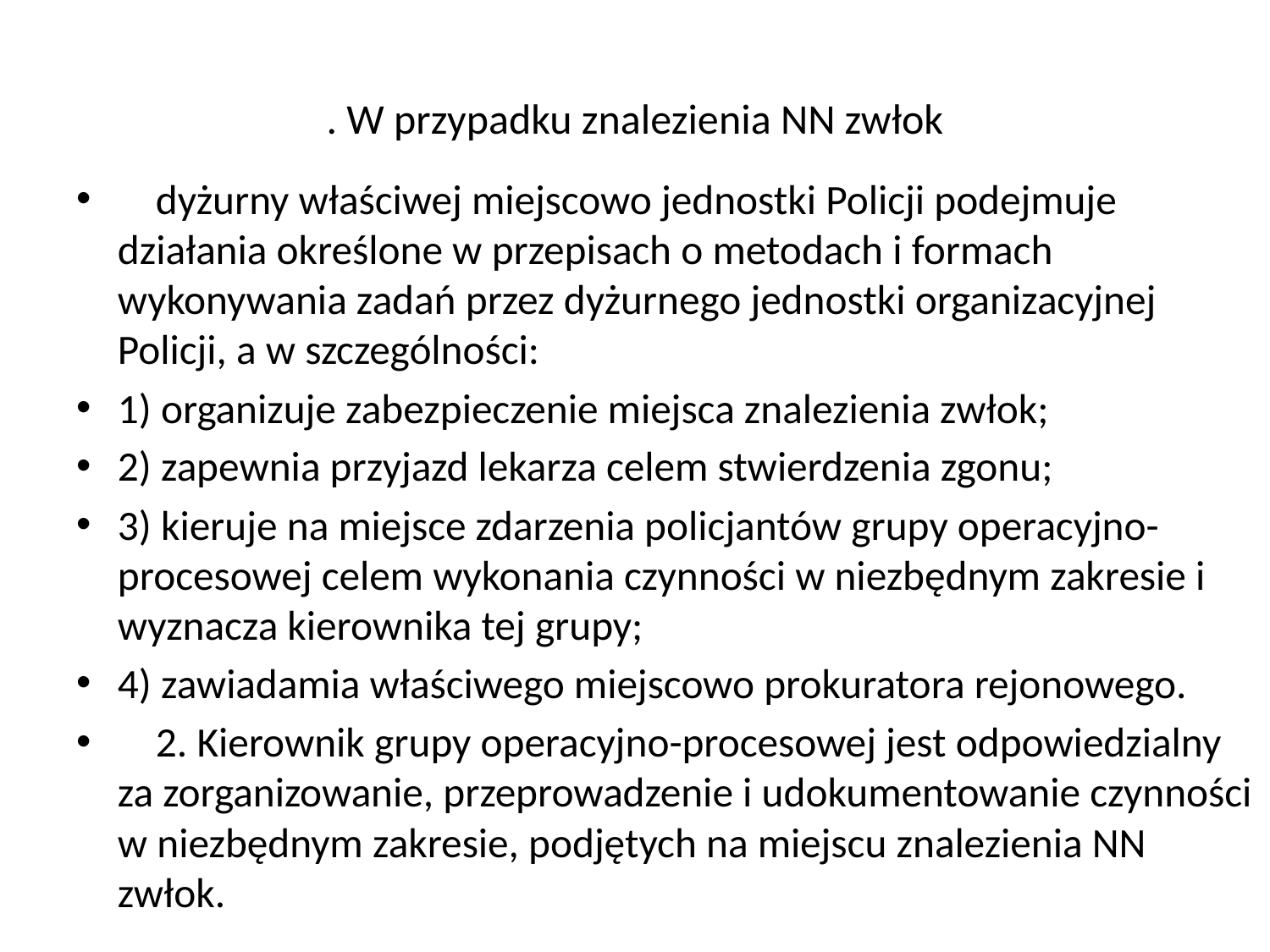

# . W przypadku znalezienia NN zwłok
    dyżurny właściwej miejscowo jednostki Policji podejmuje działania określone w przepisach o metodach i formach wykonywania zadań przez dyżurnego jednostki organizacyjnej Policji, a w szczególności:
1) organizuje zabezpieczenie miejsca znalezienia zwłok;
2) zapewnia przyjazd lekarza celem stwierdzenia zgonu;
3) kieruje na miejsce zdarzenia policjantów grupy operacyjno-procesowej celem wykonania czynności w niezbędnym zakresie i wyznacza kierownika tej grupy;
4) zawiadamia właściwego miejscowo prokuratora rejonowego.
    2. Kierownik grupy operacyjno-procesowej jest odpowiedzialny za zorganizowanie, przeprowadzenie i udokumentowanie czynności w niezbędnym zakresie, podjętych na miejscu znalezienia NN zwłok.